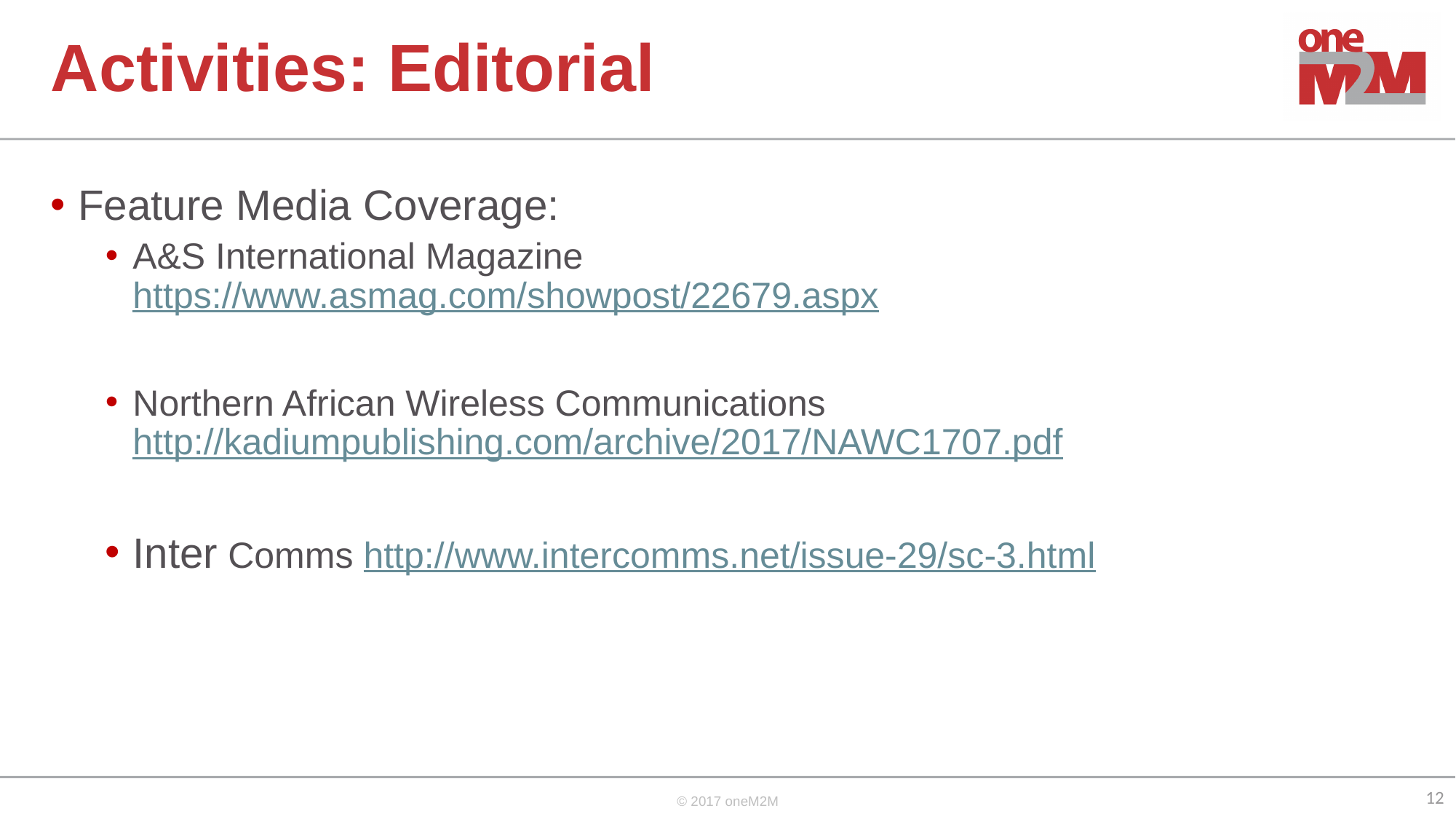

# Activities: Editorial
Feature Media Coverage:
A&S International Magazine https://www.asmag.com/showpost/22679.aspx

Northern African Wireless Communications http://kadiumpublishing.com/archive/2017/NAWC1707.pdf

Inter Comms http://www.intercomms.net/issue-29/sc-3.html
12